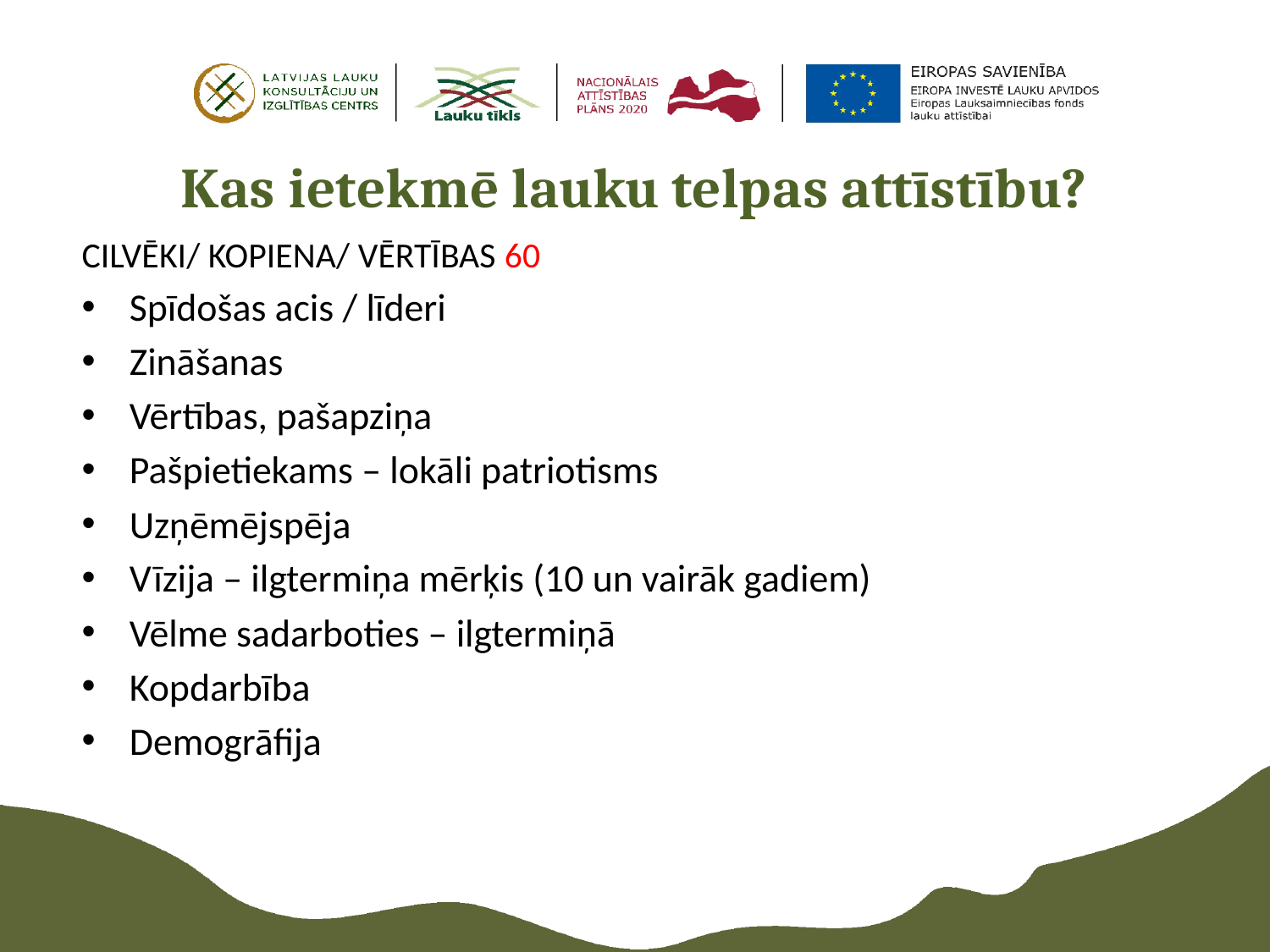

# Kas ietekmē lauku telpas attīstību?
CILVĒKI/ KOPIENA/ VĒRTĪBAS 60
Spīdošas acis / līderi
Zināšanas
Vērtības, pašapziņa
Pašpietiekams – lokāli patriotisms
Uzņēmējspēja
Vīzija – ilgtermiņa mērķis (10 un vairāk gadiem)
Vēlme sadarboties – ilgtermiņā
Kopdarbība
Demogrāfija